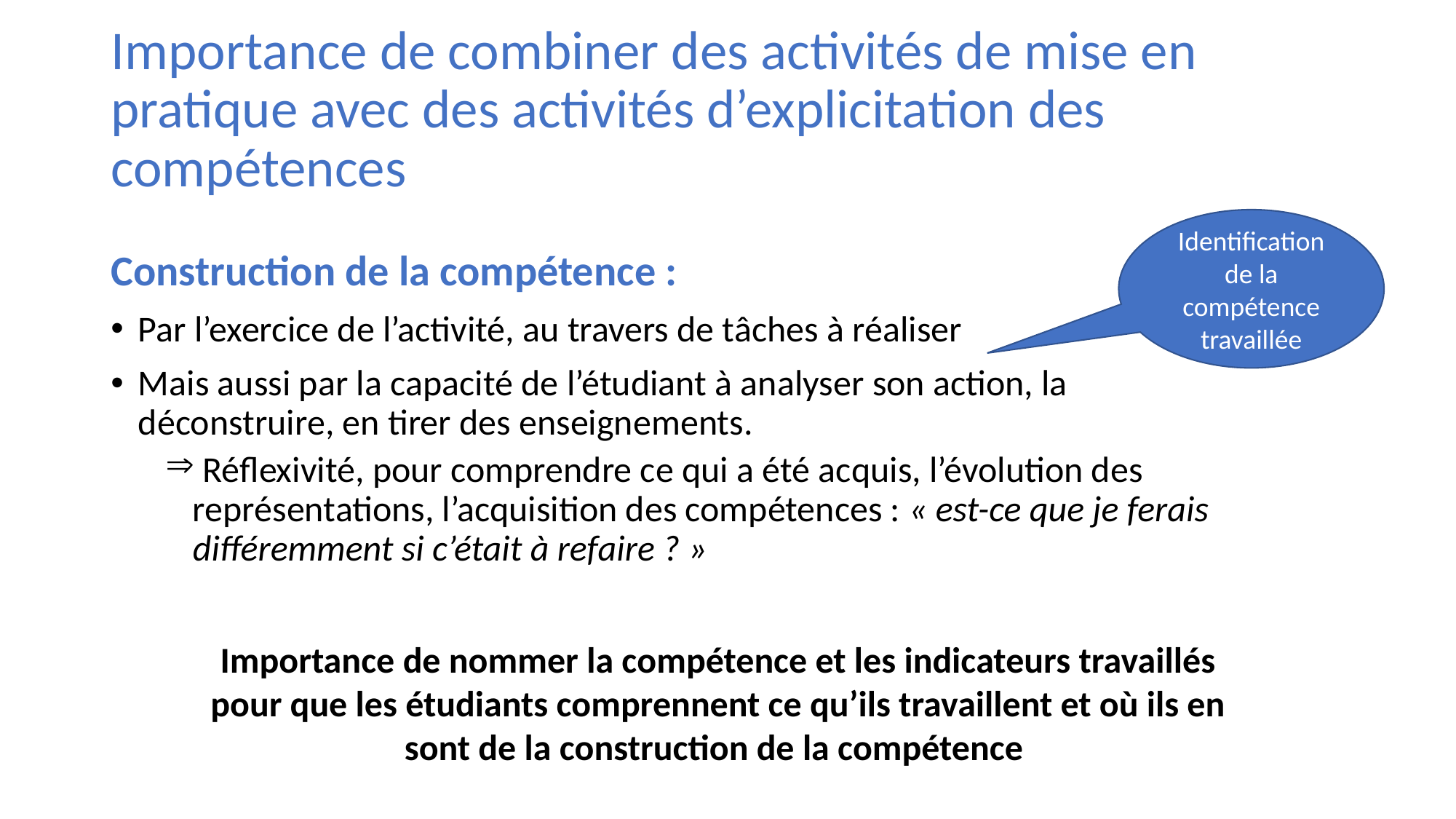

# Importance de combiner des activités de mise en pratique avec des activités d’explicitation des compétences
Identification de la compétence travaillée
Construction de la compétence :
Par l’exercice de l’activité, au travers de tâches à réaliser
Mais aussi par la capacité de l’étudiant à analyser son action, la déconstruire, en tirer des enseignements.
 Réflexivité, pour comprendre ce qui a été acquis, l’évolution des représentations, l’acquisition des compétences : « est-ce que je ferais différemment si c’était à refaire ? »
Importance de nommer la compétence et les indicateurs travaillés pour que les étudiants comprennent ce qu’ils travaillent et où ils en sont de la construction de la compétence